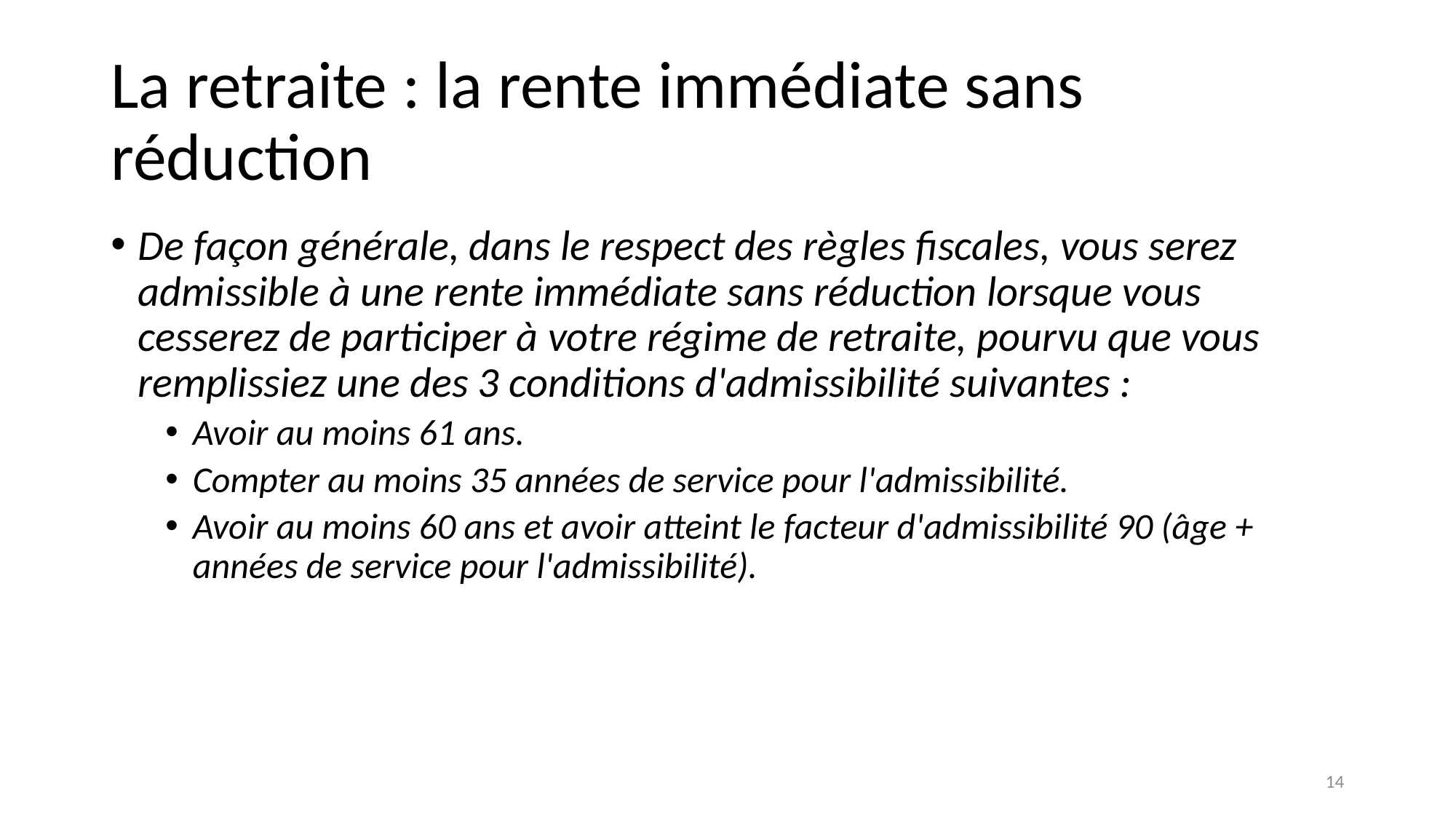

# La retraite : la rente immédiate sans réduction
De façon générale, dans le respect des règles fiscales, vous serez admissible à une rente immédiate sans réduction lorsque vous cesserez de participer à votre régime de retraite, pourvu que vous remplissiez une des 3 conditions d'admissibilité suivantes :
Avoir au moins 61 ans.
Compter au moins 35 années de service pour l'admissibilité.
Avoir au moins 60 ans et avoir atteint le facteur d'admissibilité 90 (âge + années de service pour l'admissibilité).
14